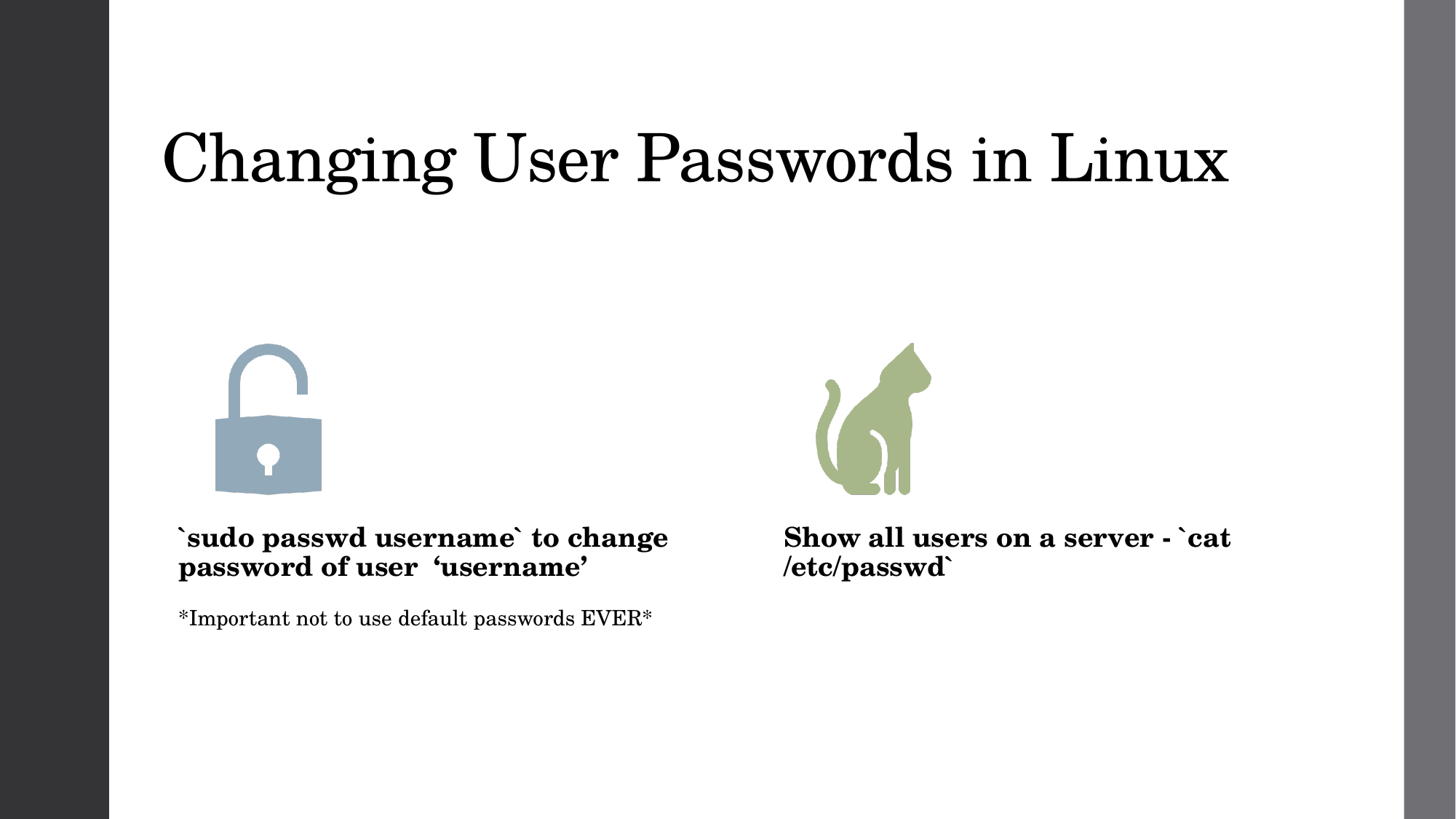

# Changing User Passwords in Linux
`sudo passwd username` to change password of user  ‘username’
*Important not to use default passwords EVER*
Show all users on a server - `cat /etc/passwd`